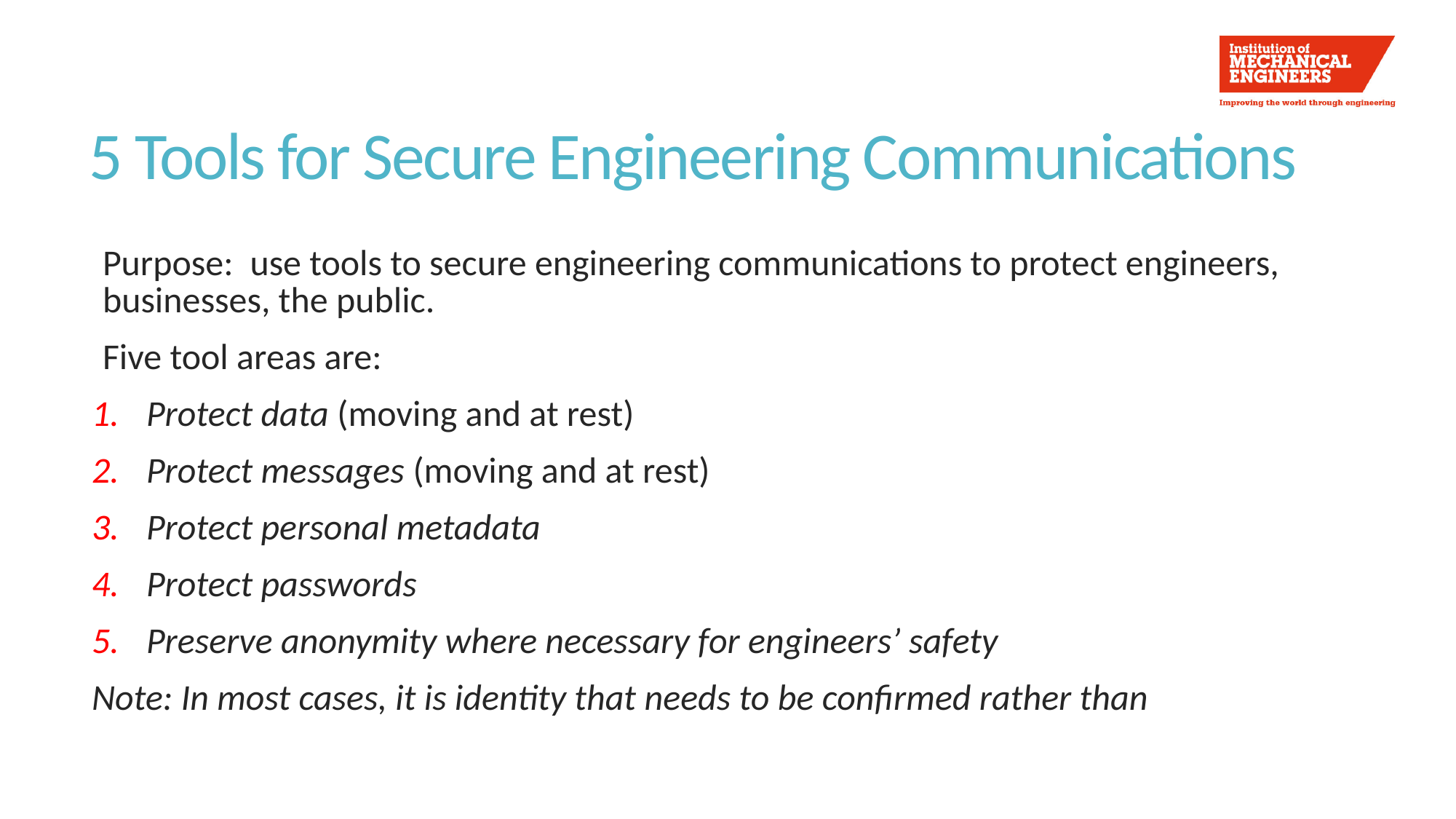

# 5 Tools for Secure Engineering Communications
Purpose:  use tools to secure engineering communications to protect engineers, businesses, the public.
Five tool areas are:
Protect data (moving and at rest)
Protect messages (moving and at rest)
Protect personal metadata
Protect passwords
Preserve anonymity where necessary for engineers’ safety
Note: In most cases, it is identity that needs to be confirmed rather than